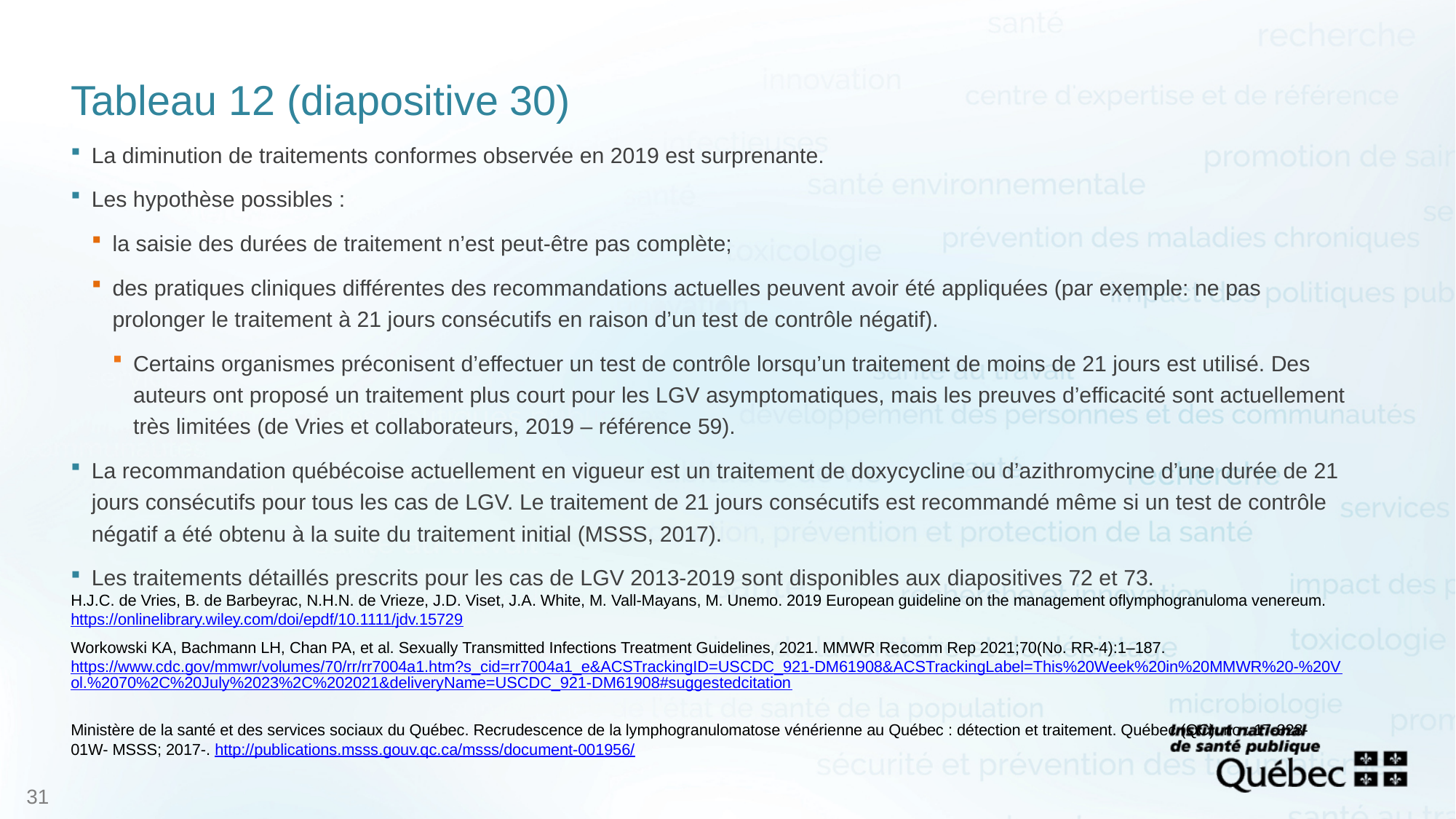

Tableau 12 (diapositive 30)
La diminution de traitements conformes observée en 2019 est surprenante.
Les hypothèse possibles :
la saisie des durées de traitement n’est peut-être pas complète;
des pratiques cliniques différentes des recommandations actuelles peuvent avoir été appliquées (par exemple: ne pas prolonger le traitement à 21 jours consécutifs en raison d’un test de contrôle négatif).
Certains organismes préconisent d’effectuer un test de contrôle lorsqu’un traitement de moins de 21 jours est utilisé. Des auteurs ont proposé un traitement plus court pour les LGV asymptomatiques, mais les preuves d’efficacité sont actuellement très limitées (de Vries et collaborateurs, 2019 – référence 59).
La recommandation québécoise actuellement en vigueur est un traitement de doxycycline ou d’azithromycine d’une durée de 21 jours consécutifs pour tous les cas de LGV. Le traitement de 21 jours consécutifs est recommandé même si un test de contrôle négatif a été obtenu à la suite du traitement initial (MSSS, 2017).
Les traitements détaillés prescrits pour les cas de LGV 2013-2019 sont disponibles aux diapositives 72 et 73.
H.J.C. de Vries, B. de Barbeyrac, N.H.N. de Vrieze, J.D. Viset, J.A. White, M. Vall-Mayans, M. Unemo. 2019 European guideline on the management oflymphogranuloma venereum. https://onlinelibrary.wiley.com/doi/epdf/10.1111/jdv.15729
Workowski KA, Bachmann LH, Chan PA, et al. Sexually Transmitted Infections Treatment Guidelines, 2021. MMWR Recomm Rep 2021;70(No. RR-4):1–187. https://www.cdc.gov/mmwr/volumes/70/rr/rr7004a1.htm?s_cid=rr7004a1_e&ACSTrackingID=USCDC_921-DM61908&ACSTrackingLabel=This%20Week%20in%20MMWR%20-%20Vol.%2070%2C%20July%2023%2C%202021&deliveryName=USCDC_921-DM61908#suggestedcitation
Ministère de la santé et des services sociaux du Québec. Recrudescence de la lymphogranulomatose vénérienne au Québec : détection et traitement. Québec (QC): no : 17-328-01W- MSSS; 2017-. http://publications.msss.gouv.qc.ca/msss/document-001956/
31